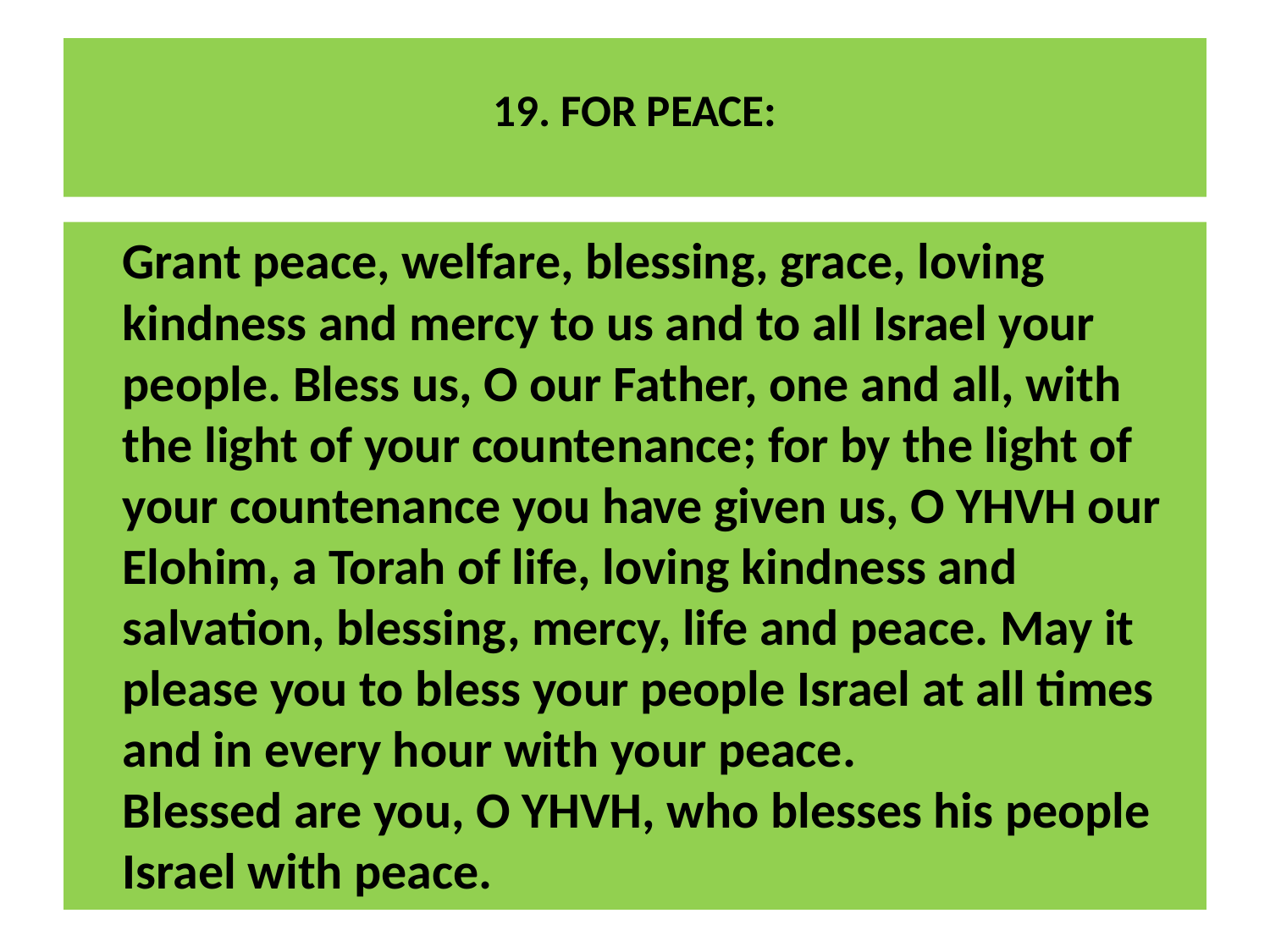

# 19. FOR PEACE:
	Grant peace, welfare, blessing, grace, loving kindness and mercy to us and to all Israel your people. Bless us, O our Father, one and all, with the light of your countenance; for by the light of your countenance you have given us, O YHVH our Elohim, a Torah of life, loving kindness and salvation, blessing, mercy, life and peace. May it please you to bless your people Israel at all times and in every hour with your peace.
Blessed are you, O YHVH, who blesses his people Israel with peace.